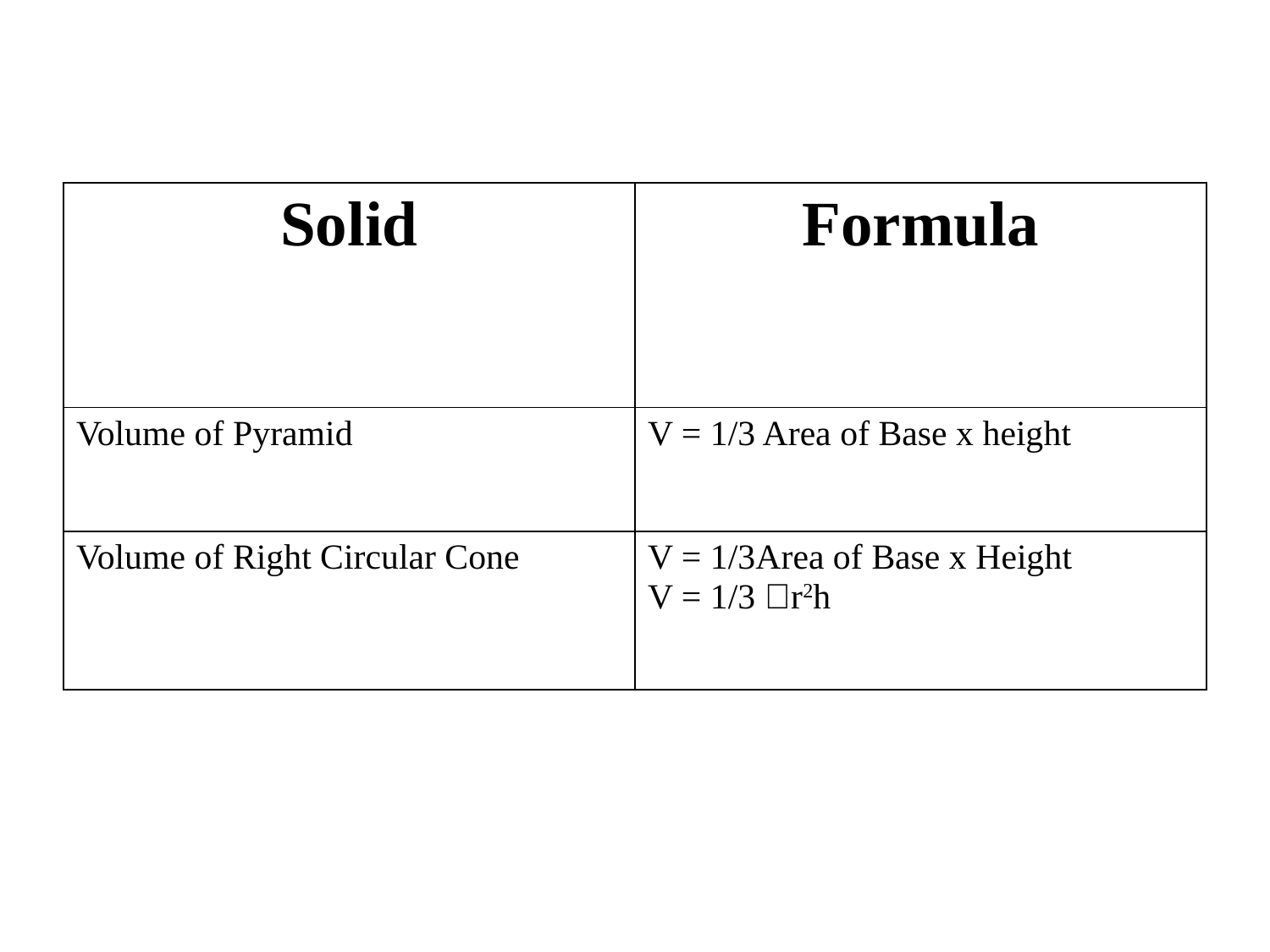

| Solid | Formula |
| --- | --- |
| Volume of Pyramid | V = 1/3 Area of Base x height |
| Volume of Right Circular Cone | V = 1/3Area of Base x Height V = 1/3 πr2h |